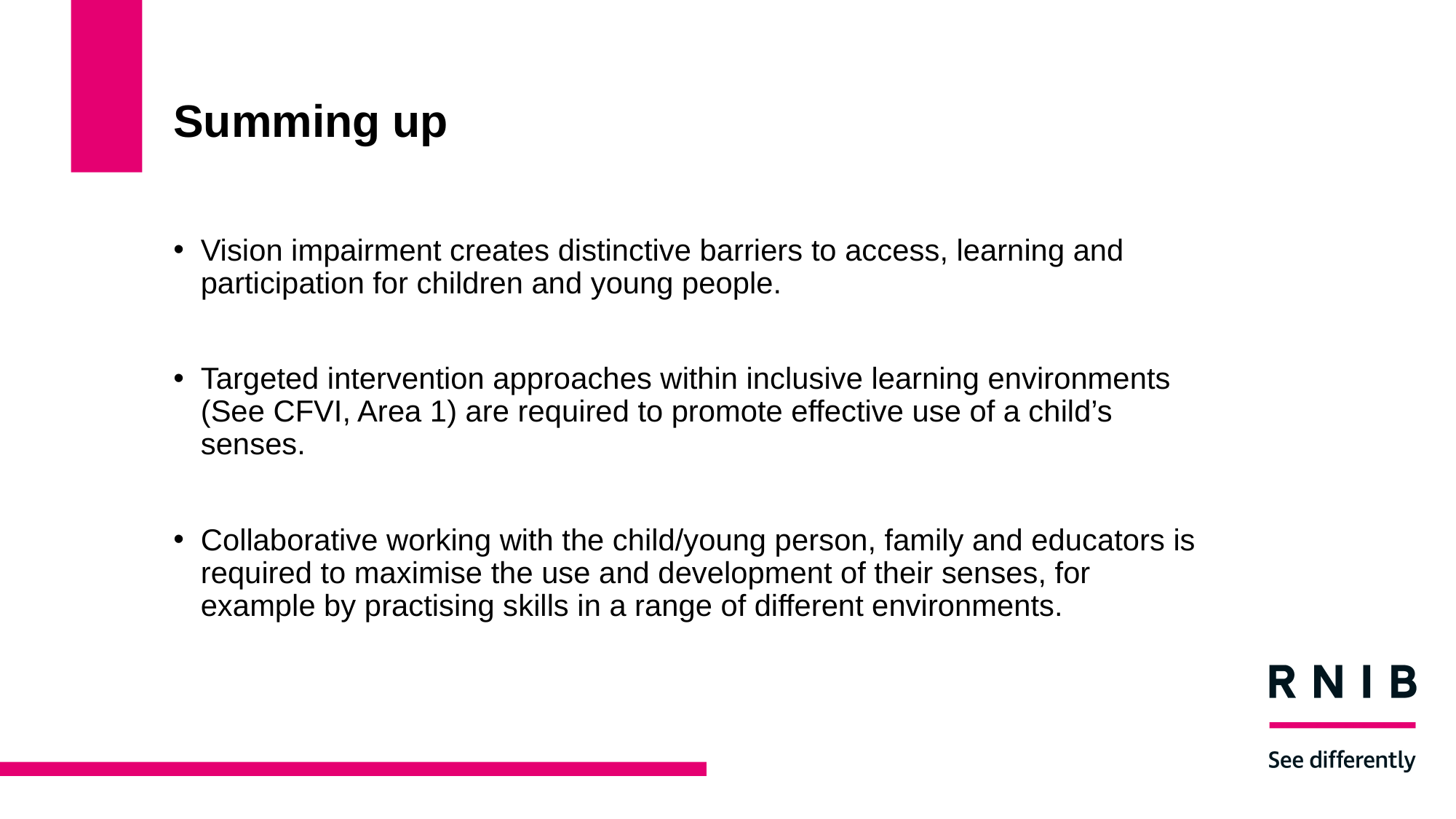

# Summing up

Vision impairment creates distinctive barriers to access, learning and participation for children and young people.

Targeted intervention approaches within inclusive learning environments (See CFVI, Area 1) are required to promote effective use of a child’s senses.

Collaborative working with the child/young person, family and educators is required to maximise the use and development of their senses, for example by practising skills in a range of different environments.